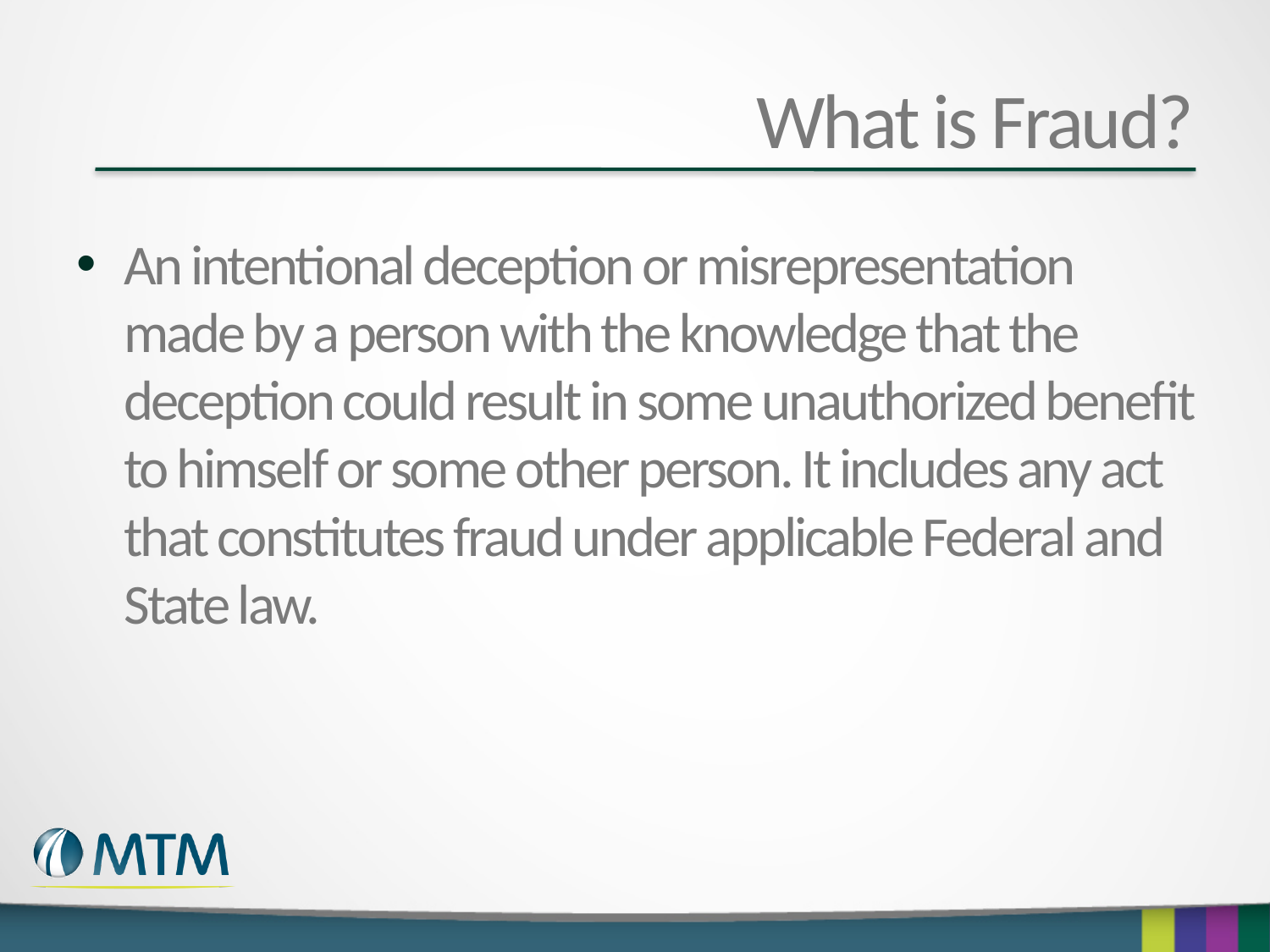

# What is Fraud?
An intentional deception or misrepresentation made by a person with the knowledge that the deception could result in some unauthorized benefit to himself or some other person. It includes any act that constitutes fraud under applicable Federal and State law.